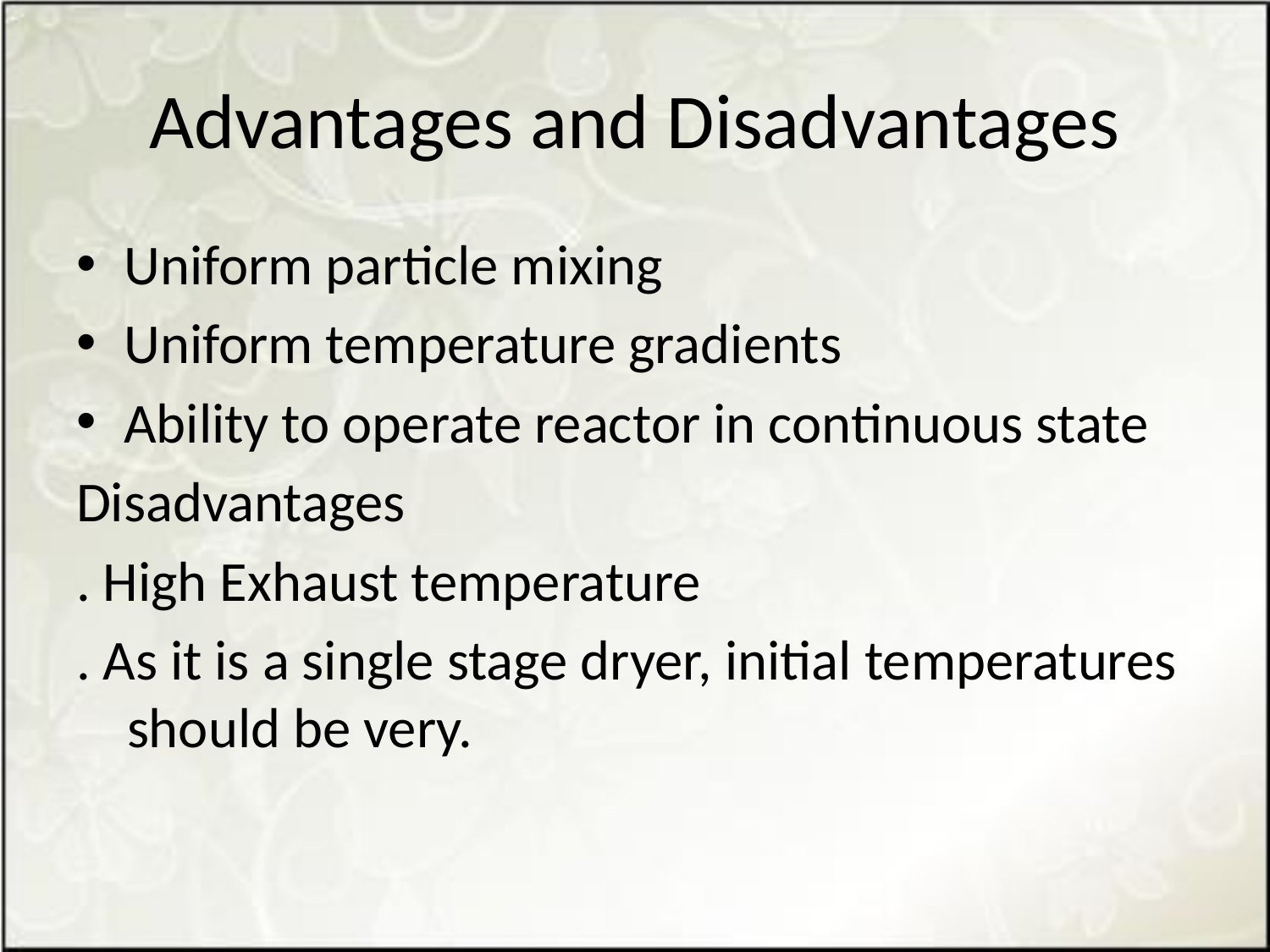

# Advantages and Disadvantages
Uniform particle mixing
Uniform temperature gradients
Ability to operate reactor in continuous state
Disadvantages
. High Exhaust temperature
. As it is a single stage dryer, initial temperatures      should be very.